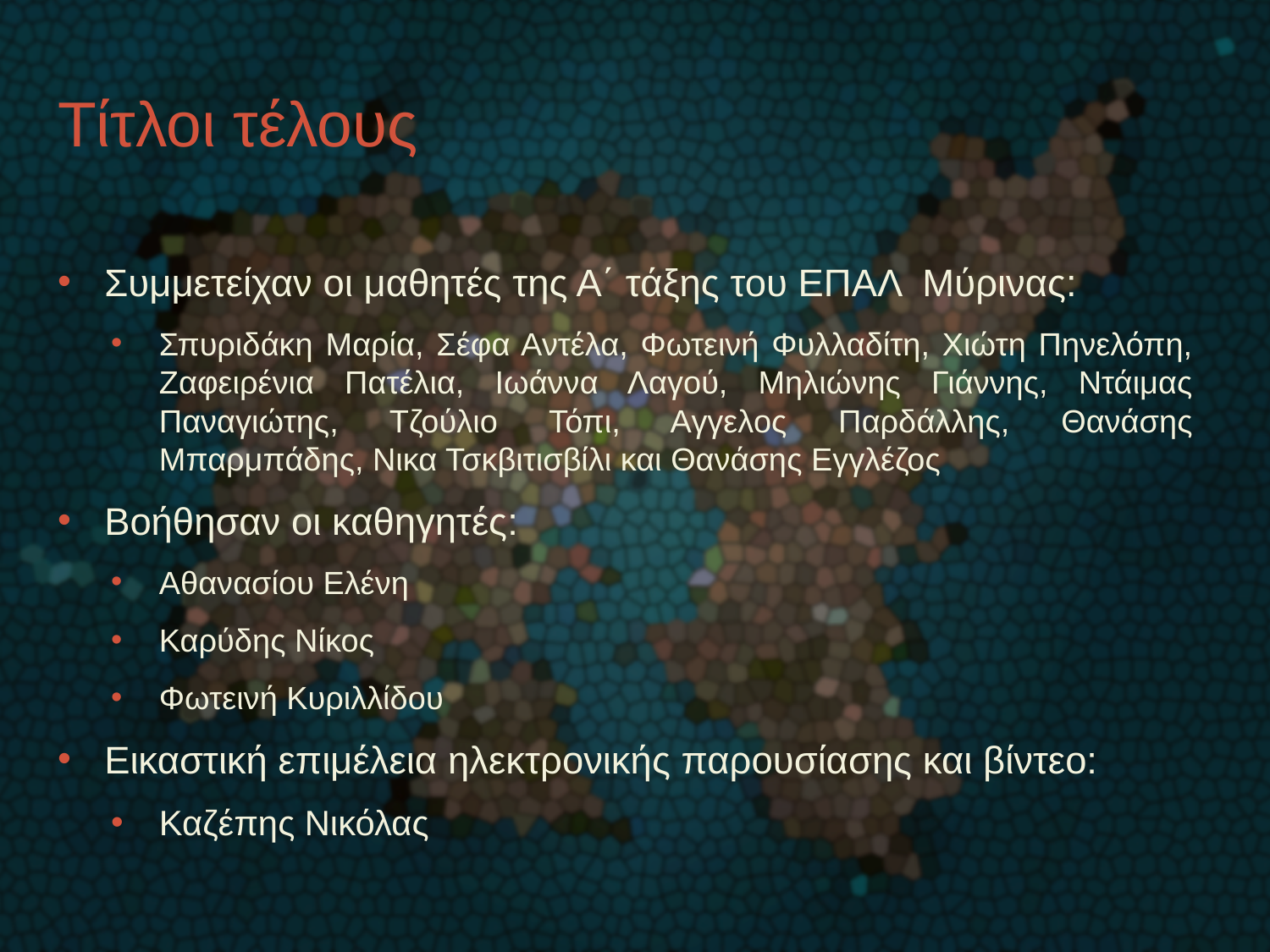

# Τίτλοι τέλους
Συμμετείχαν οι μαθητές της Α΄ τάξης του ΕΠΑΛ  Μύρινας:
Σπυριδάκη Μαρία, Σέφα Αντέλα, Φωτεινή Φυλλαδίτη, Χιώτη Πηνελόπη, Ζαφειρένια Πατέλια, Ιωάννα Λαγού, Μηλιώνης Γιάννης, Ντάιμας Παναγιώτης, Τζούλιο Τόπι, Αγγελος Παρδάλλης, Θανάσης Μπαρμπάδης, Νικα Τσκβιτισβίλι και Θανάσης Εγγλέζος
Βοήθησαν οι καθηγητές:
Αθανασίου Ελένη
Καρύδης Νίκος
Φωτεινή Κυριλλίδου
Εικαστική επιμέλεια ηλεκτρονικής παρουσίασης και βίντεο:
Καζέπης Νικόλας